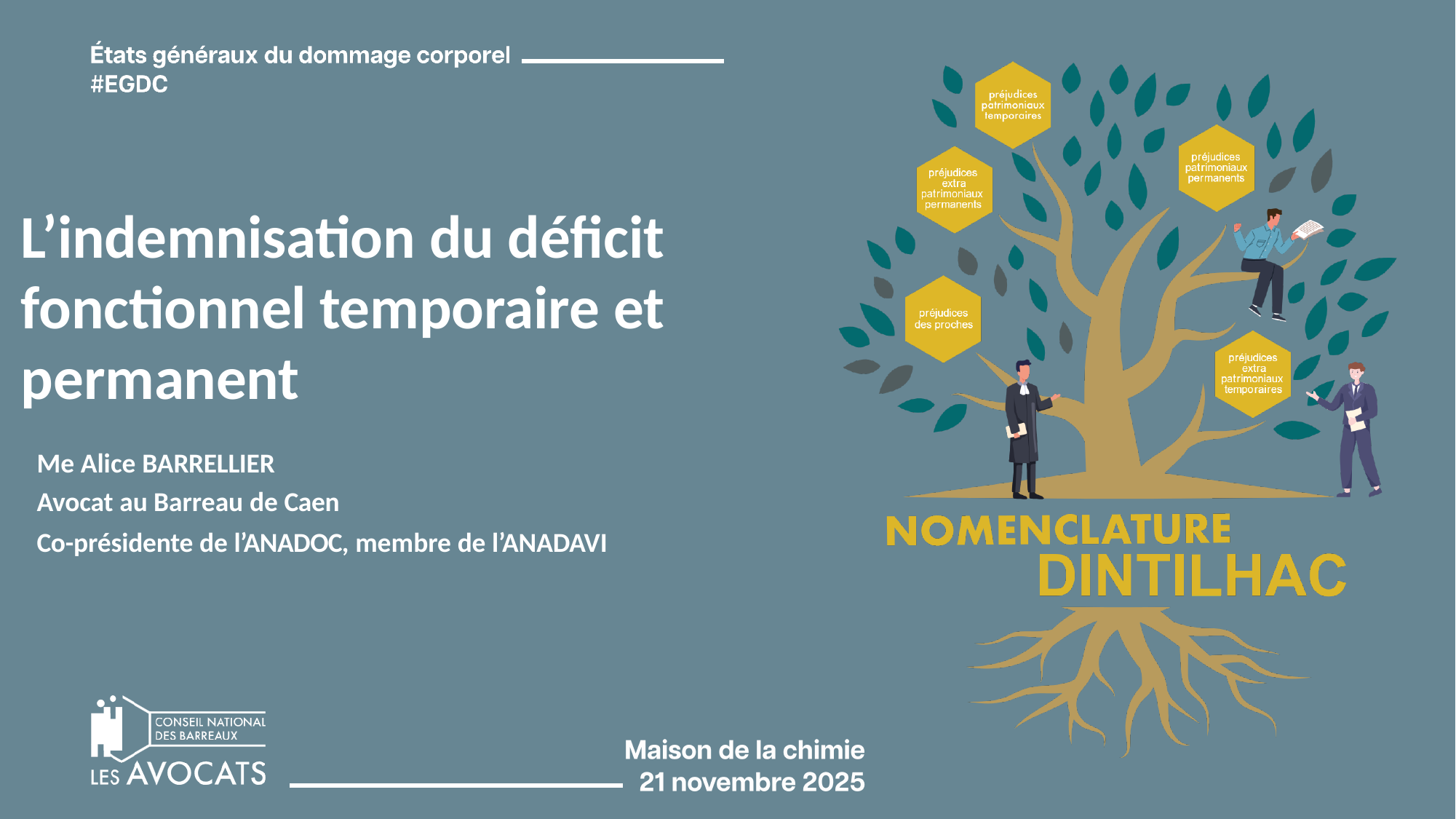

# L’indemnisation du déficit fonctionnel temporaire et permanent
Me Alice BARRELLIER
Avocat au Barreau de Caen
Co-présidente de l’ANADOC, membre de l’ANADAVI